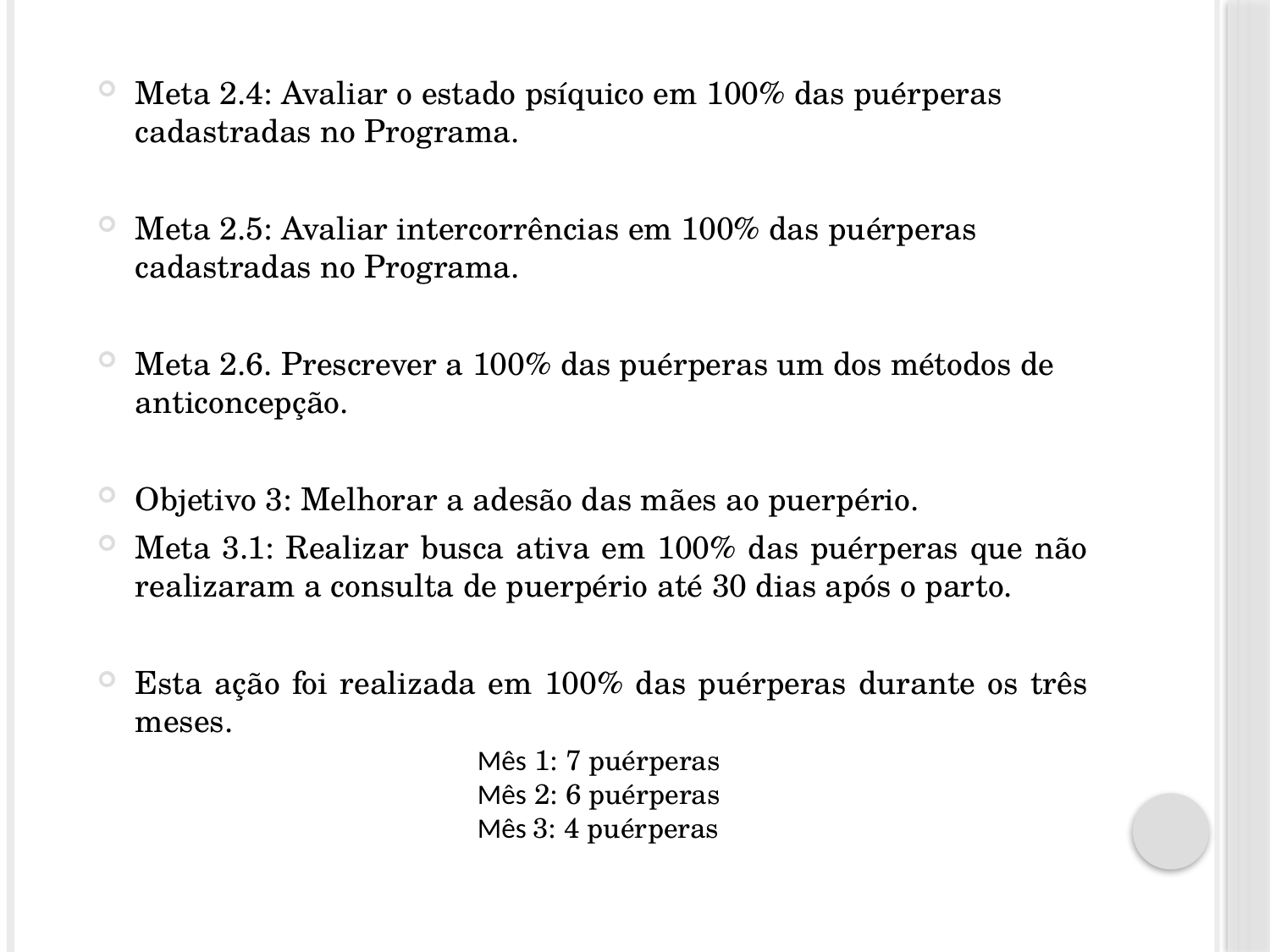

Meta 2.4: Avaliar o estado psíquico em 100% das puérperas cadastradas no Programa.

Meta 2.5: Avaliar intercorrências em 100% das puérperas cadastradas no Programa.

Meta 2.6. Prescrever a 100% das puérperas um dos métodos de anticoncepção.

Objetivo 3: Melhorar a adesão das mães ao puerpério.
Meta 3.1: Realizar busca ativa em 100% das puérperas que não realizaram a consulta de puerpério até 30 dias após o parto.

Esta ação foi realizada em 100% das puérperas durante os três meses.

Mês 1: 7 puérperas
Mês 2: 6 puérperas
Mês 3: 4 puérperas